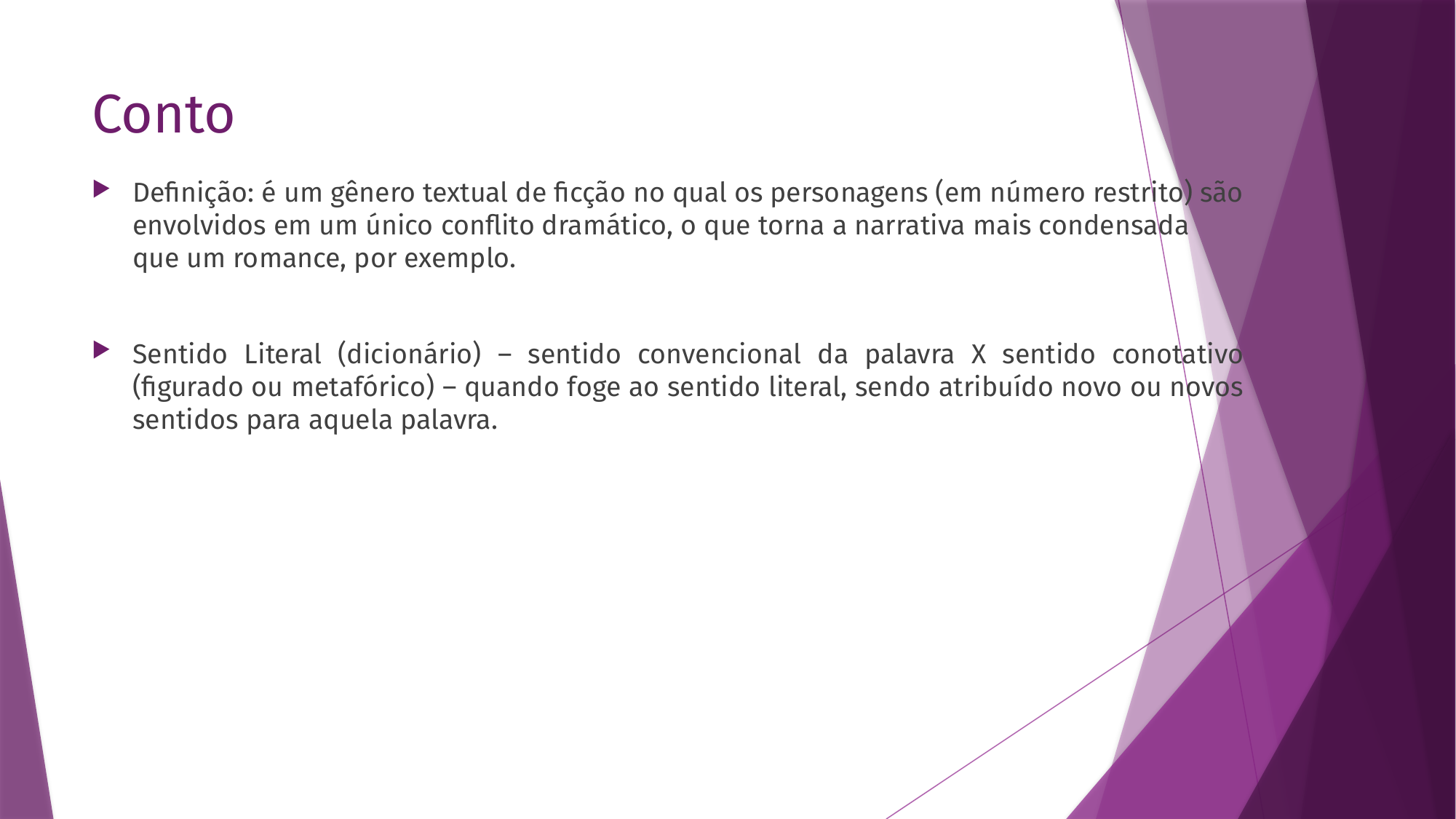

# Conto
Definição: é um gênero textual de ficção no qual os personagens (em número restrito) são envolvidos em um único conflito dramático, o que torna a narrativa mais condensada que um romance, por exemplo.

Sentido Literal (dicionário) – sentido convencional da palavra X sentido conotativo (figurado ou metafórico) – quando foge ao sentido literal, sendo atribuído novo ou novos sentidos para aquela palavra.